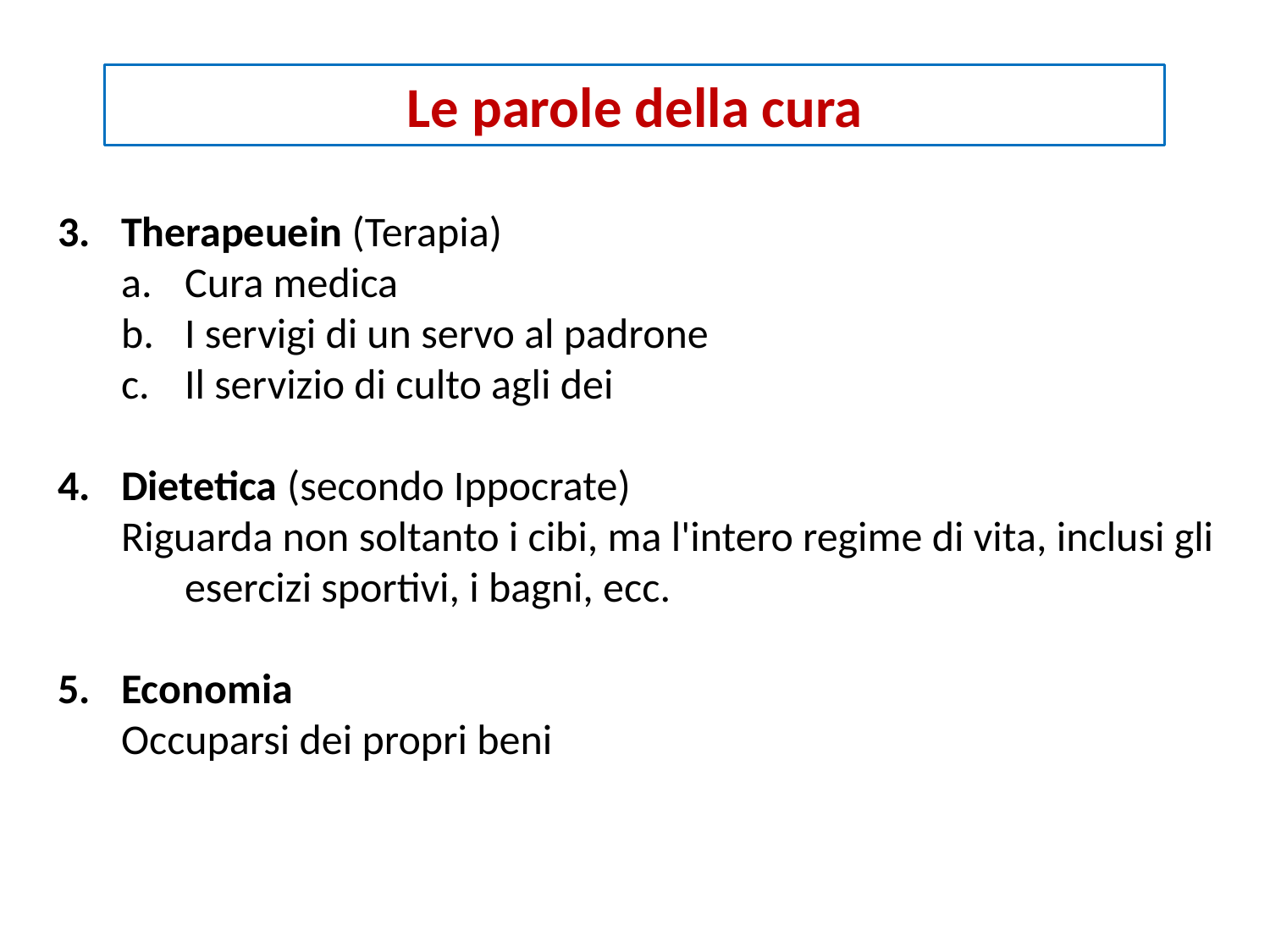

Le parole della cura
Therapeuein (Terapia)
Cura medica
I servigi di un servo al padrone
Il servizio di culto agli dei

Dietetica (secondo Ippocrate)
Riguarda non soltanto i cibi, ma l'intero regime di vita, inclusi gli esercizi sportivi, i bagni, ecc.

Economia
Occuparsi dei propri beni